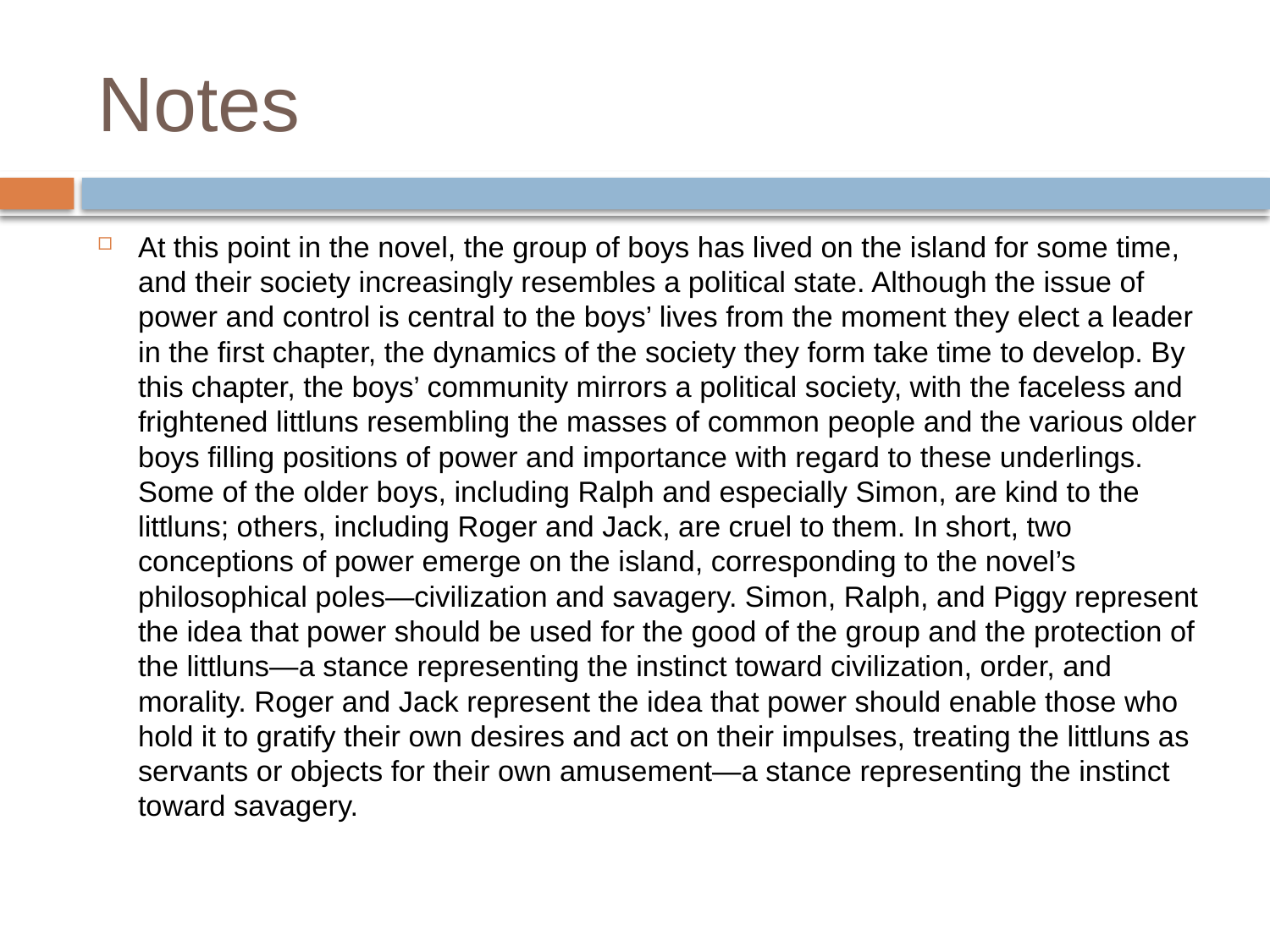

# Notes
At this point in the novel, the group of boys has lived on the island for some time, and their society increasingly resembles a political state. Although the issue of power and control is central to the boys’ lives from the moment they elect a leader in the first chapter, the dynamics of the society they form take time to develop. By this chapter, the boys’ community mirrors a political society, with the faceless and frightened littluns resembling the masses of common people and the various older boys filling positions of power and importance with regard to these underlings. Some of the older boys, including Ralph and especially Simon, are kind to the littluns; others, including Roger and Jack, are cruel to them. In short, two conceptions of power emerge on the island, corresponding to the novel’s philosophical poles—civilization and savagery. Simon, Ralph, and Piggy represent the idea that power should be used for the good of the group and the protection of the littluns—a stance representing the instinct toward civilization, order, and morality. Roger and Jack represent the idea that power should enable those who hold it to gratify their own desires and act on their impulses, treating the littluns as servants or objects for their own amusement—a stance representing the instinct toward savagery.